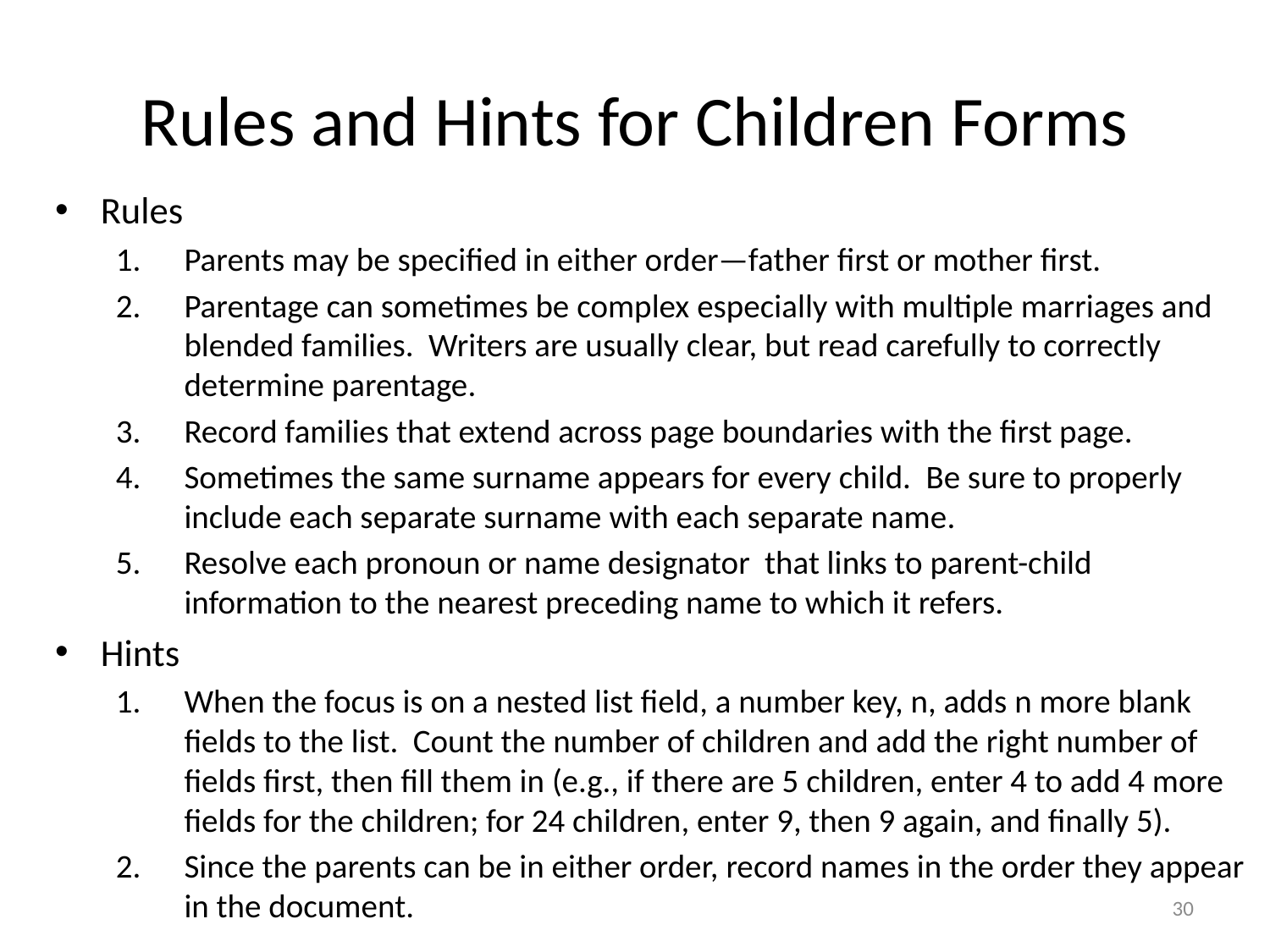

# Rules and Hints for Children Forms
Rules
Parents may be specified in either order—father first or mother first.
Parentage can sometimes be complex especially with multiple marriages and blended families.  Writers are usually clear, but read carefully to correctly determine parentage.
Record families that extend across page boundaries with the first page.
Sometimes the same surname appears for every child.  Be sure to properly include each separate surname with each separate name.
Resolve each pronoun or name designator  that links to parent-child information to the nearest preceding name to which it refers.
Hints
When the focus is on a nested list field, a number key, n, adds n more blank fields to the list.  Count the number of children and add the right number of fields first, then fill them in (e.g., if there are 5 children, enter 4 to add 4 more fields for the children; for 24 children, enter 9, then 9 again, and finally 5).
Since the parents can be in either order, record names in the order they appear in the document.

30